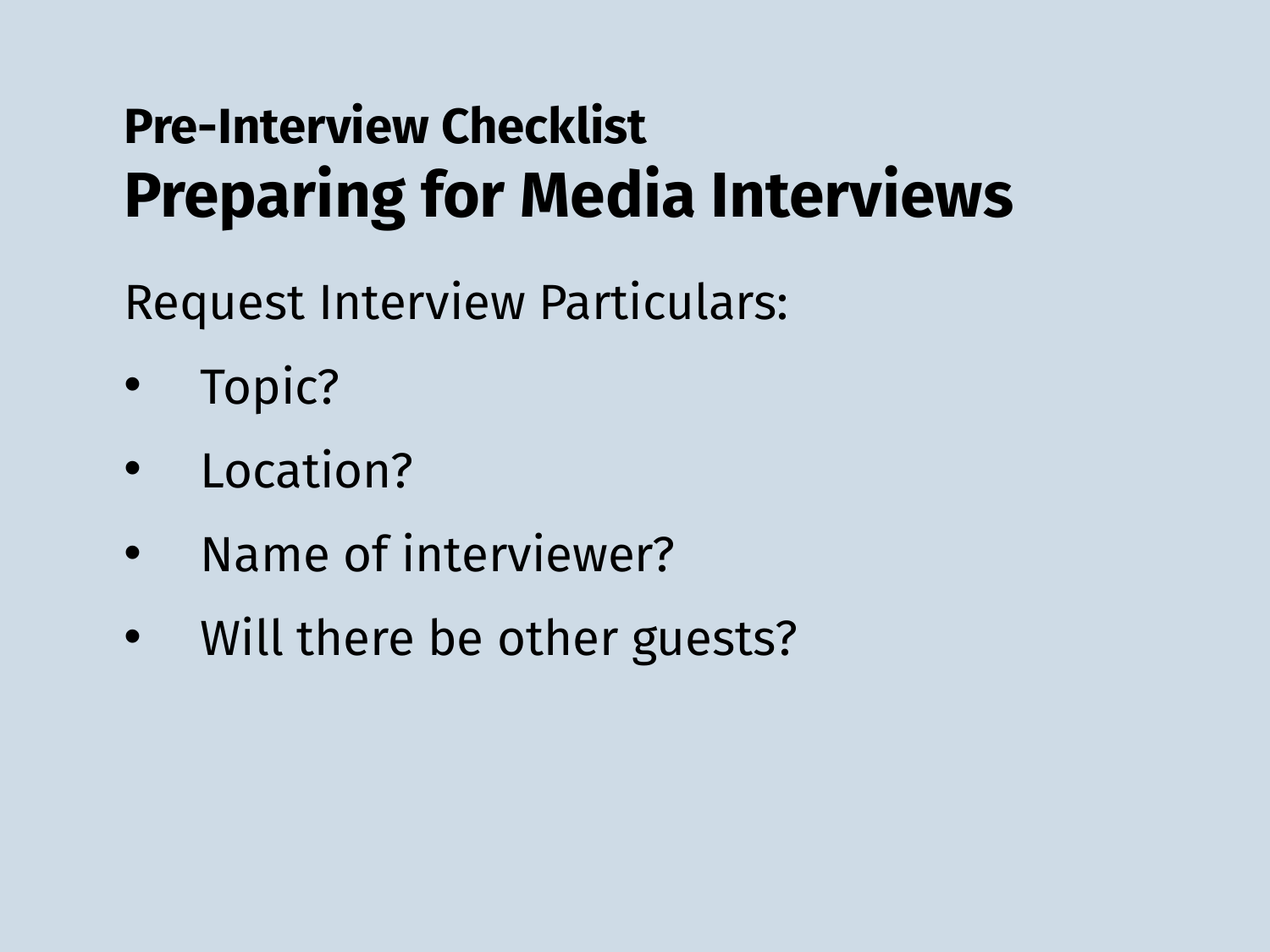

Pre-Interview Checklist
Preparing for Media Interviews
Request Interview Particulars:
 Topic?
 Location?
 Name of interviewer?
 Will there be other guests?